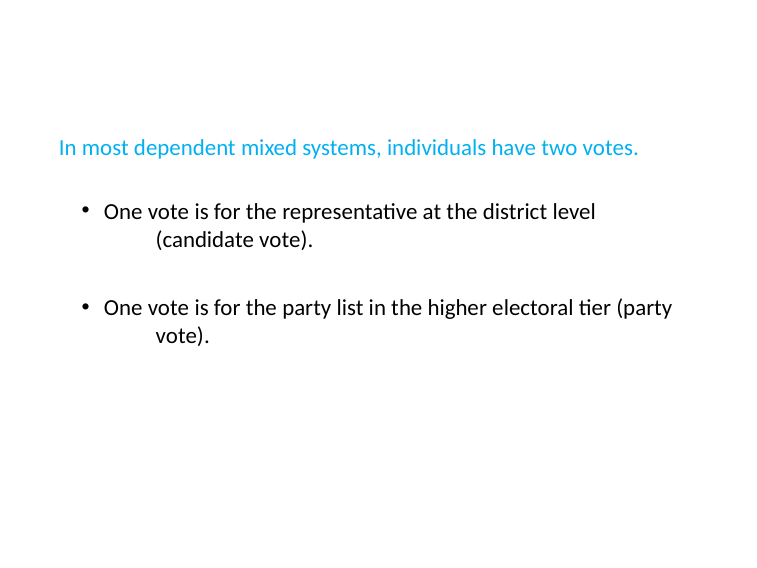

In most dependent mixed systems, individuals have two votes.

One vote is for the representative at the district level 	(candidate vote).

One vote is for the party list in the higher electoral tier (party 	vote).